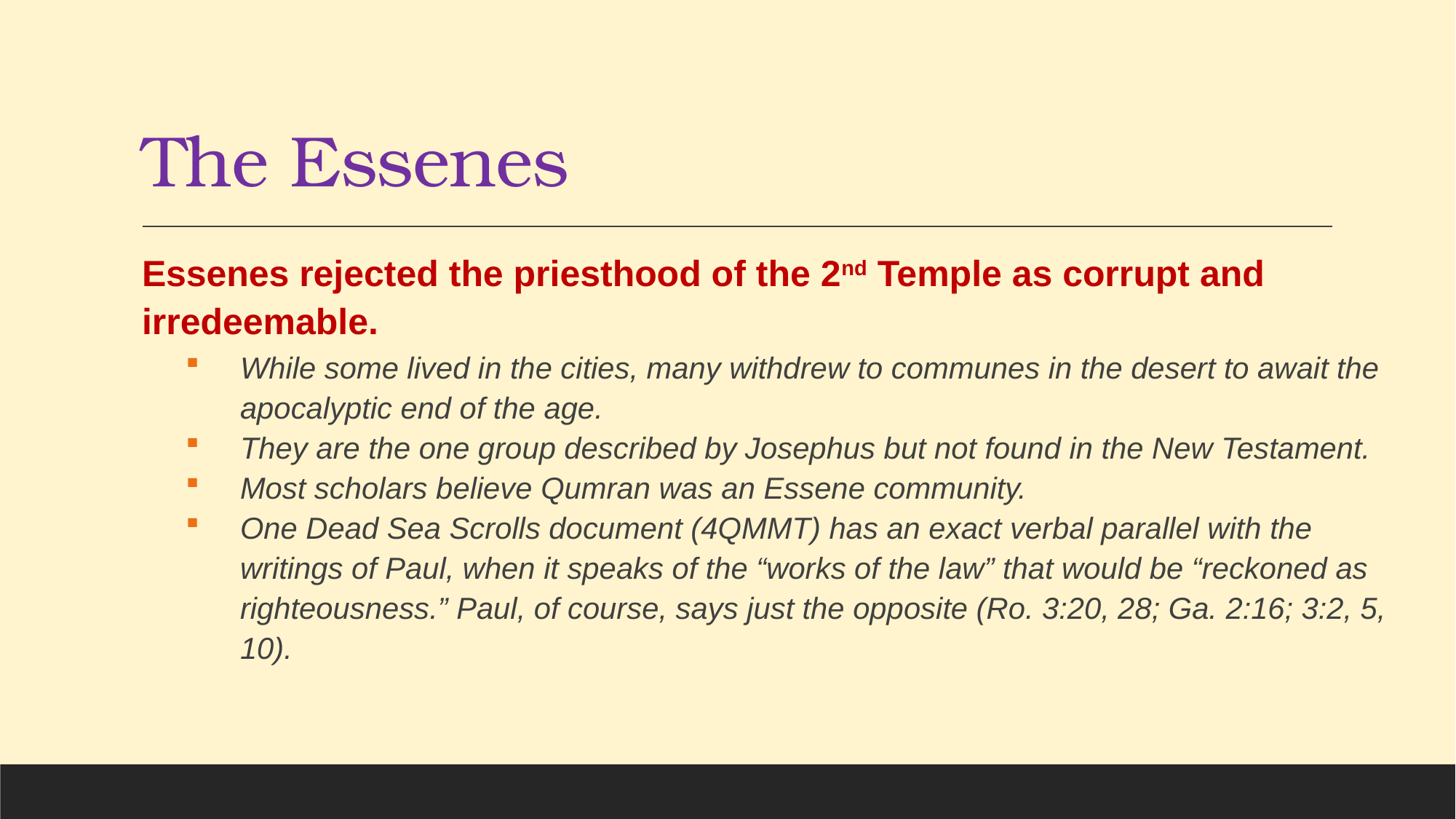

# The Essenes
Essenes rejected the priesthood of the 2nd Temple as corrupt and irredeemable.
While some lived in the cities, many withdrew to communes in the desert to await the apocalyptic end of the age.
They are the one group described by Josephus but not found in the New Testament.
Most scholars believe Qumran was an Essene community.
One Dead Sea Scrolls document (4QMMT) has an exact verbal parallel with the writings of Paul, when it speaks of the “works of the law” that would be “reckoned as righteousness.” Paul, of course, says just the opposite (Ro. 3:20, 28; Ga. 2:16; 3:2, 5, 10).